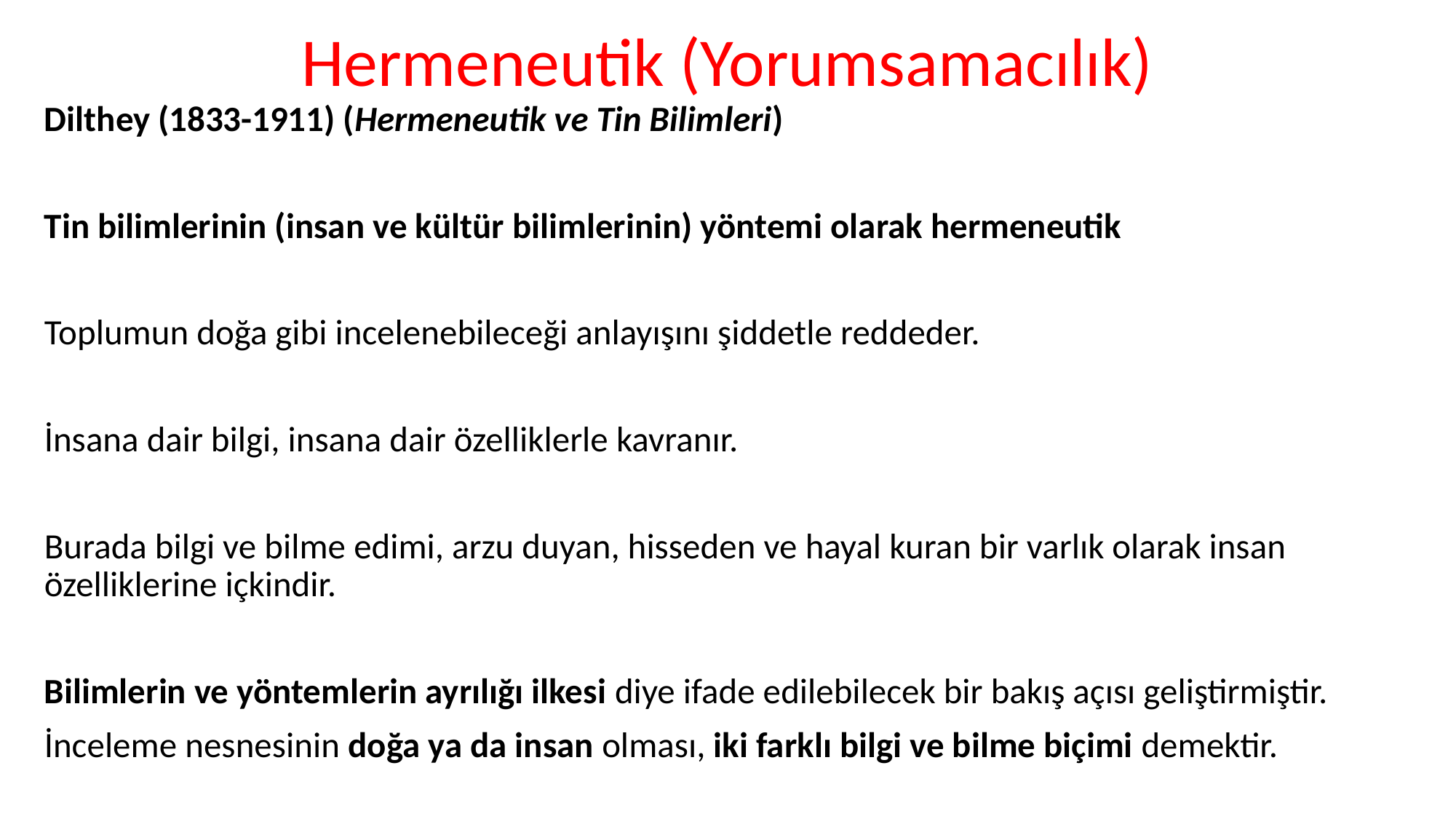

# Hermeneutik (Yorumsamacılık)
Dilthey (1833-1911) (Hermeneutik ve Tin Bilimleri)

Tin bilimlerinin (insan ve kültür bilimlerinin) yöntemi olarak hermeneutik

Toplumun doğa gibi incelenebileceği anlayışını şiddetle reddeder.

İnsana dair bilgi, insana dair özelliklerle kavranır.

Burada bilgi ve bilme edimi, arzu duyan, hisseden ve hayal kuran bir varlık olarak insan özelliklerine içkindir.

Bilimlerin ve yöntemlerin ayrılığı ilkesi diye ifade edilebilecek bir bakış açısı geliştirmiştir.
İnceleme nesnesinin doğa ya da insan olması, iki farklı bilgi ve bilme biçimi demektir.